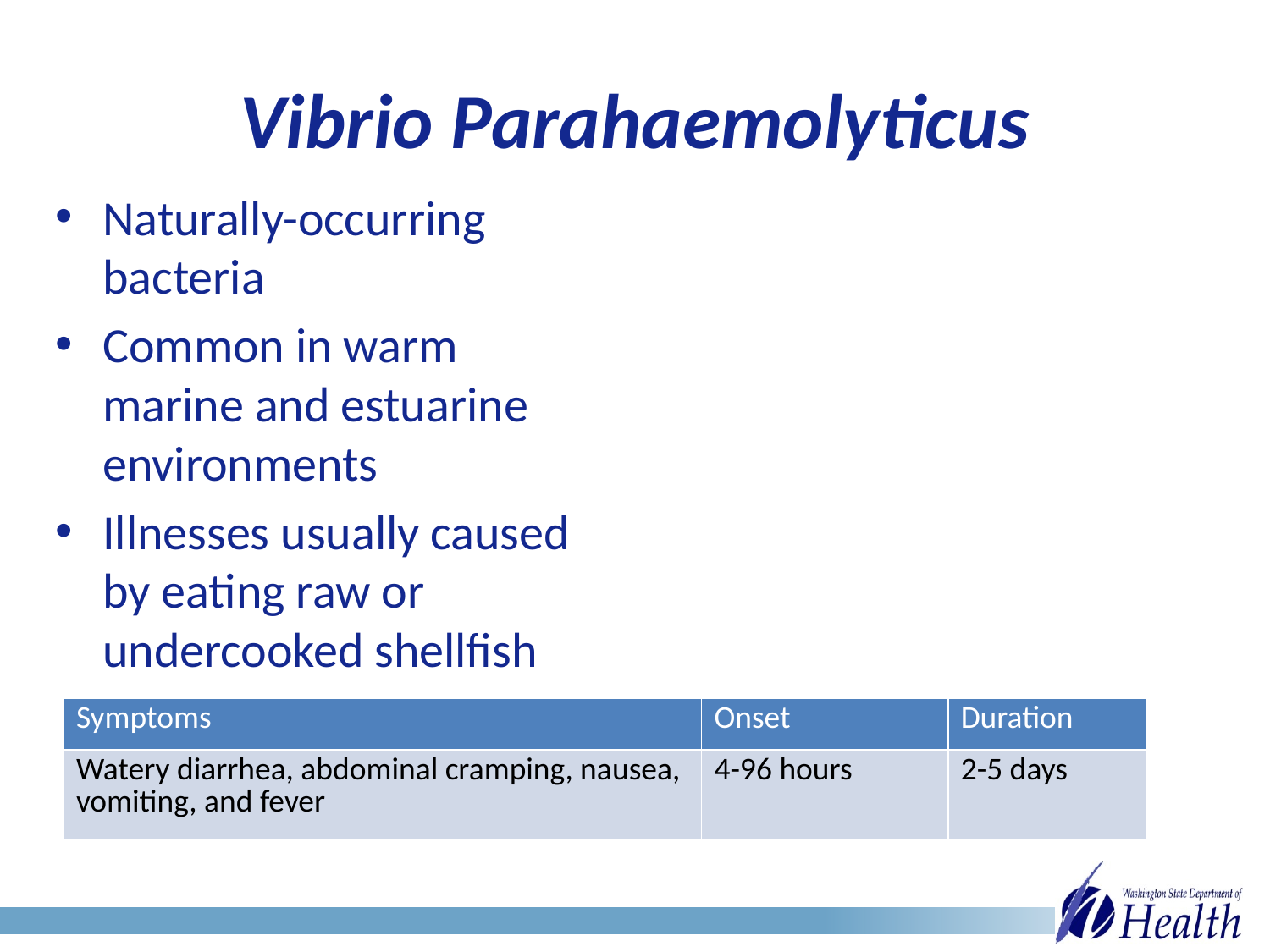

# Vibrio Parahaemolyticus
Naturally-occurring bacteria
Common in warm marine and estuarine environments
Illnesses usually caused by eating raw or undercooked shellfish

| Symptoms | Onset | Duration |
| --- | --- | --- |
| Watery diarrhea, abdominal cramping, nausea, vomiting, and fever | 4-96 hours | 2-5 days |